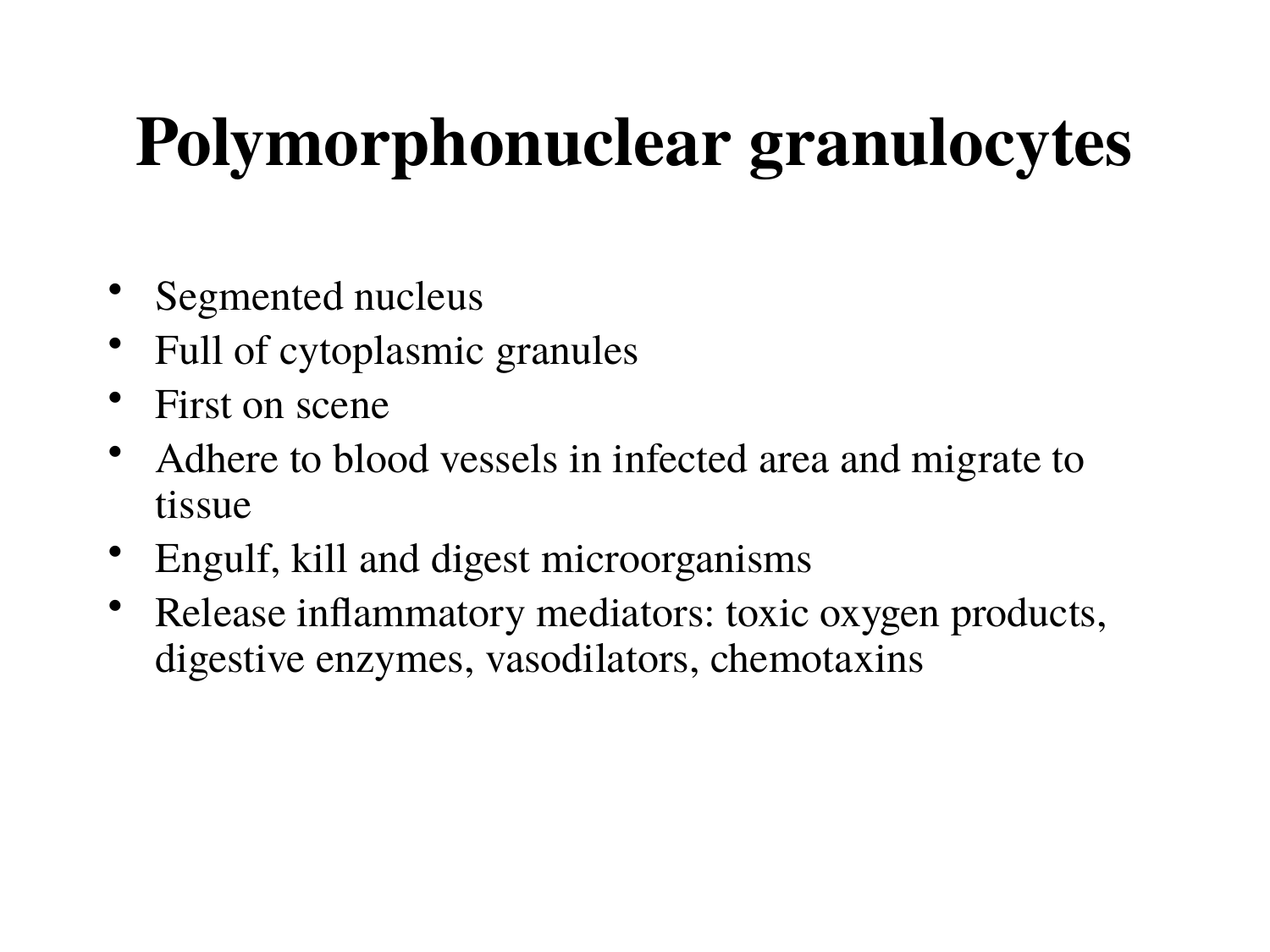

# Polymorphonuclear granulocytes
Segmented nucleus
Full of cytoplasmic granules
First on scene
Adhere to blood vessels in infected area and migrate to tissue
Engulf, kill and digest microorganisms
Release inflammatory mediators: toxic oxygen products, digestive enzymes, vasodilators, chemotaxins